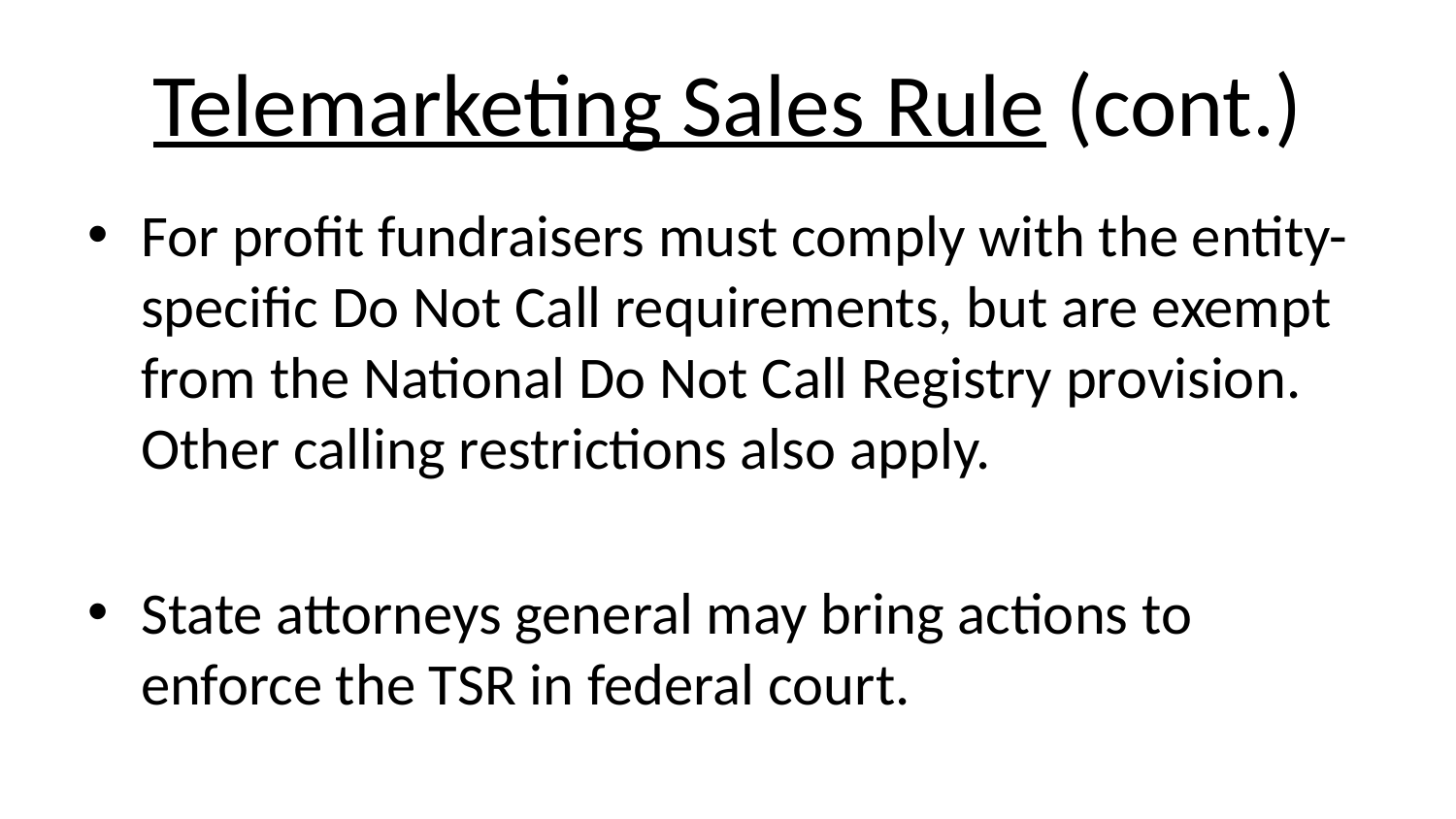

# Telemarketing Sales Rule (cont.)
For profit fundraisers must comply with the entity-specific Do Not Call requirements, but are exempt from the National Do Not Call Registry provision.  Other calling restrictions also apply.

State attorneys general may bring actions to enforce the TSR in federal court.